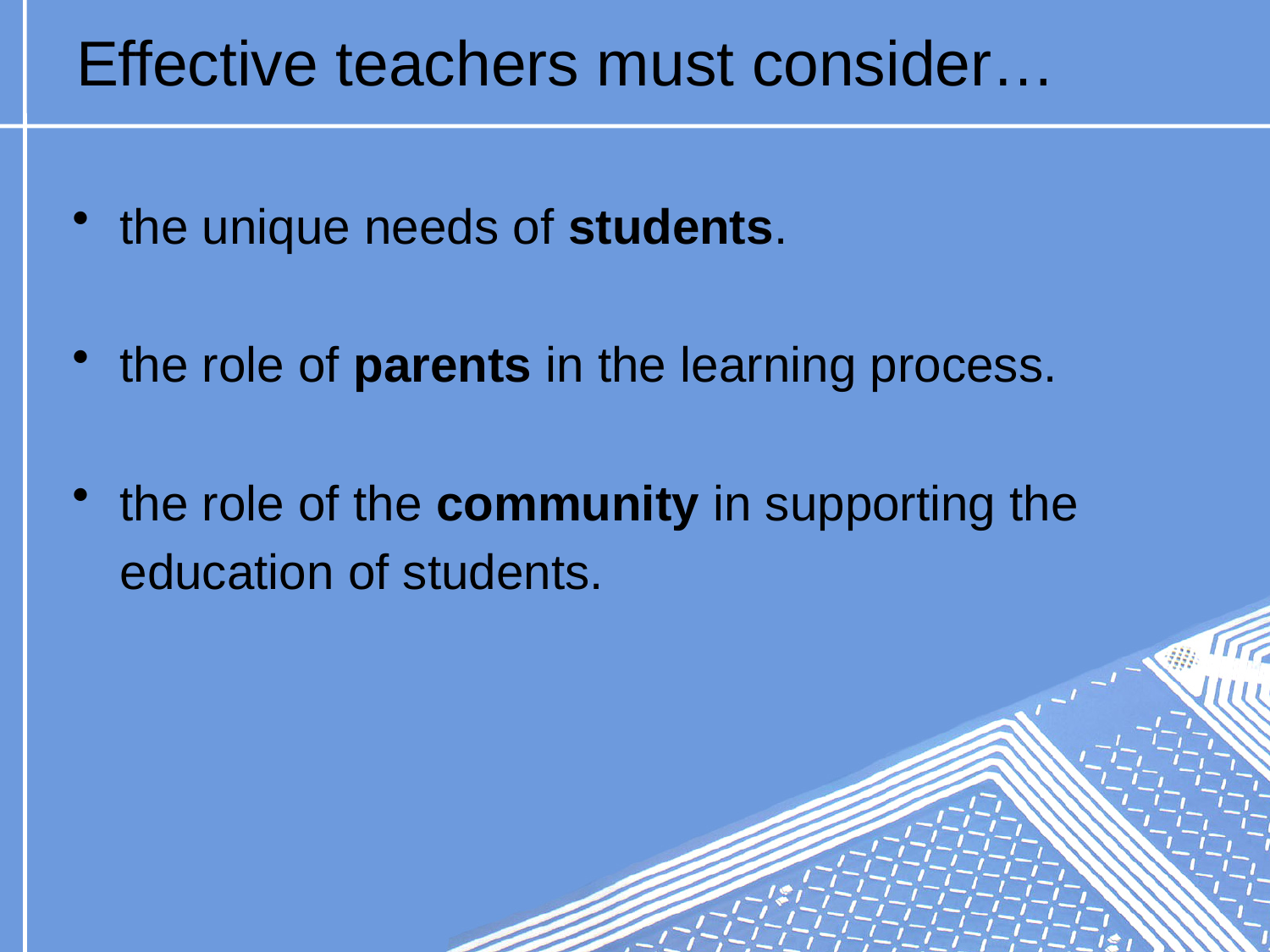

# Effective teachers must consider…

the unique needs of students.

the role of parents in the learning process.

the role of the community in supporting the
	education of students.